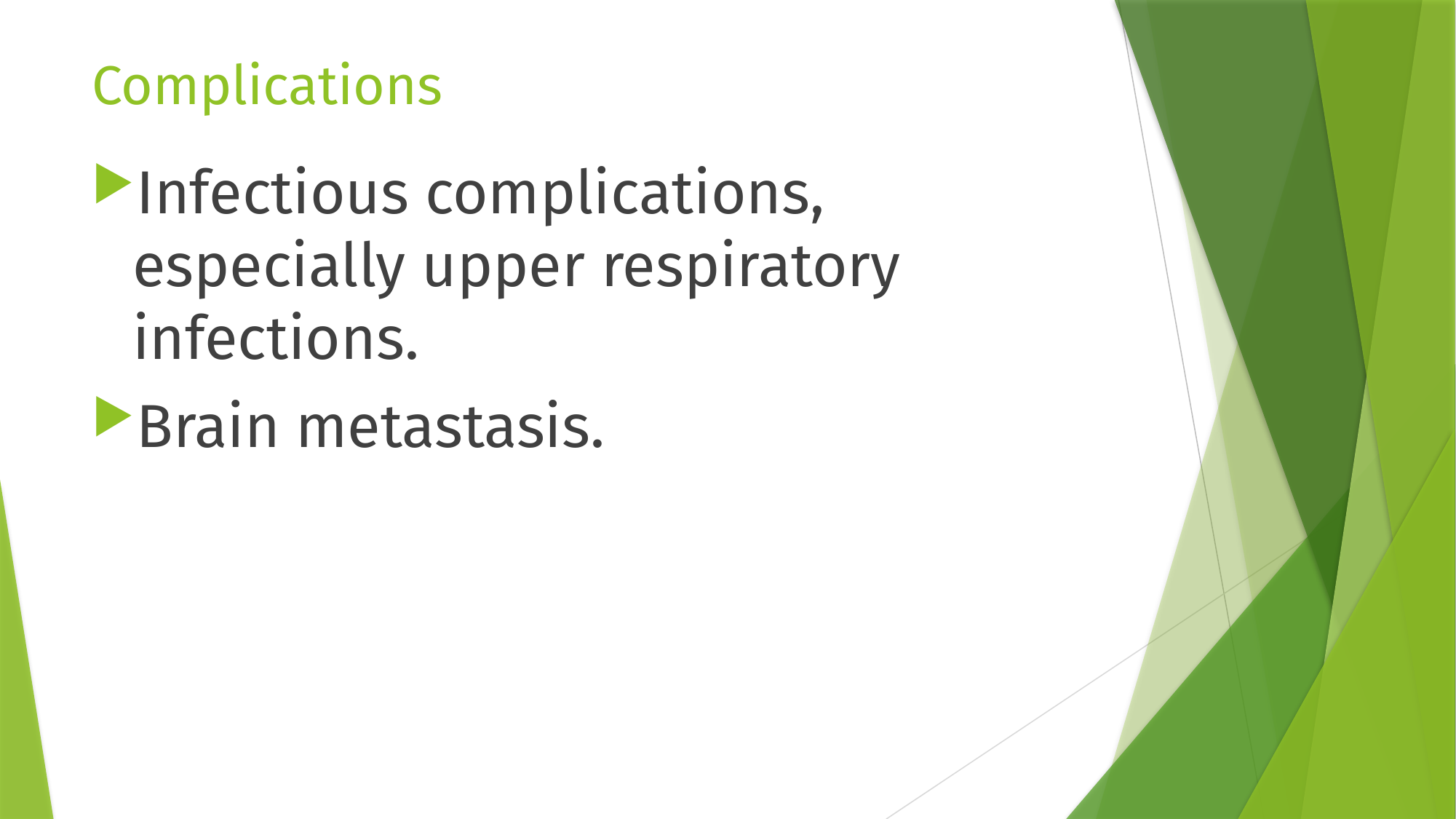

# Complications
Infectious complications, especially upper respiratory infections.
Brain metastasis.